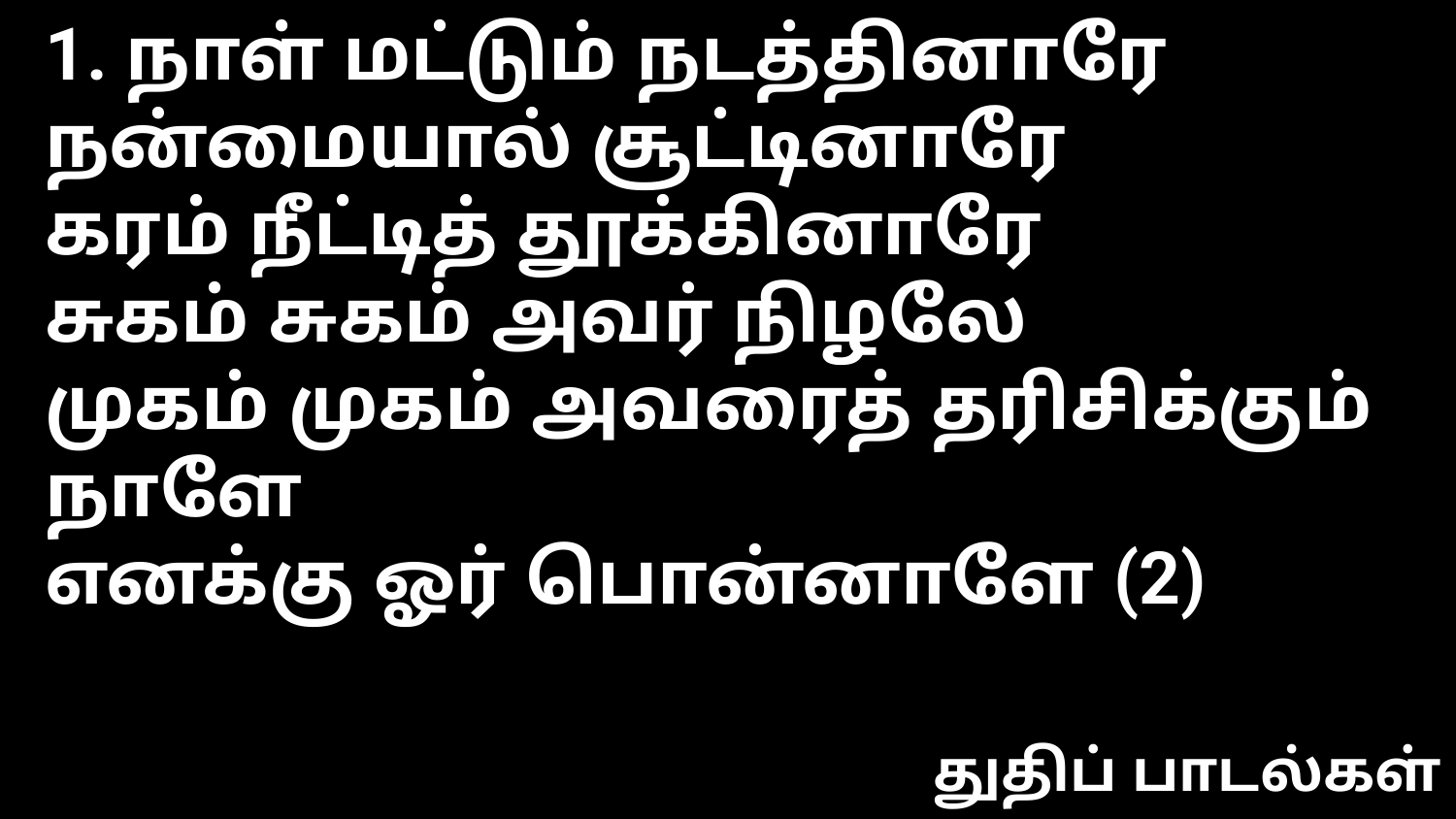

1. நாள் மட்டும் நடத்தினாரே
நன்மையால் சூட்டினாரே
கரம் நீட்டித் தூக்கினாரே
சுகம் சுகம் அவர் நிழலே
முகம் முகம் அவரைத் தரிசிக்கும் நாளே
எனக்கு ஓர் பொன்னாளே (2)

துதிப் பாடல்கள்